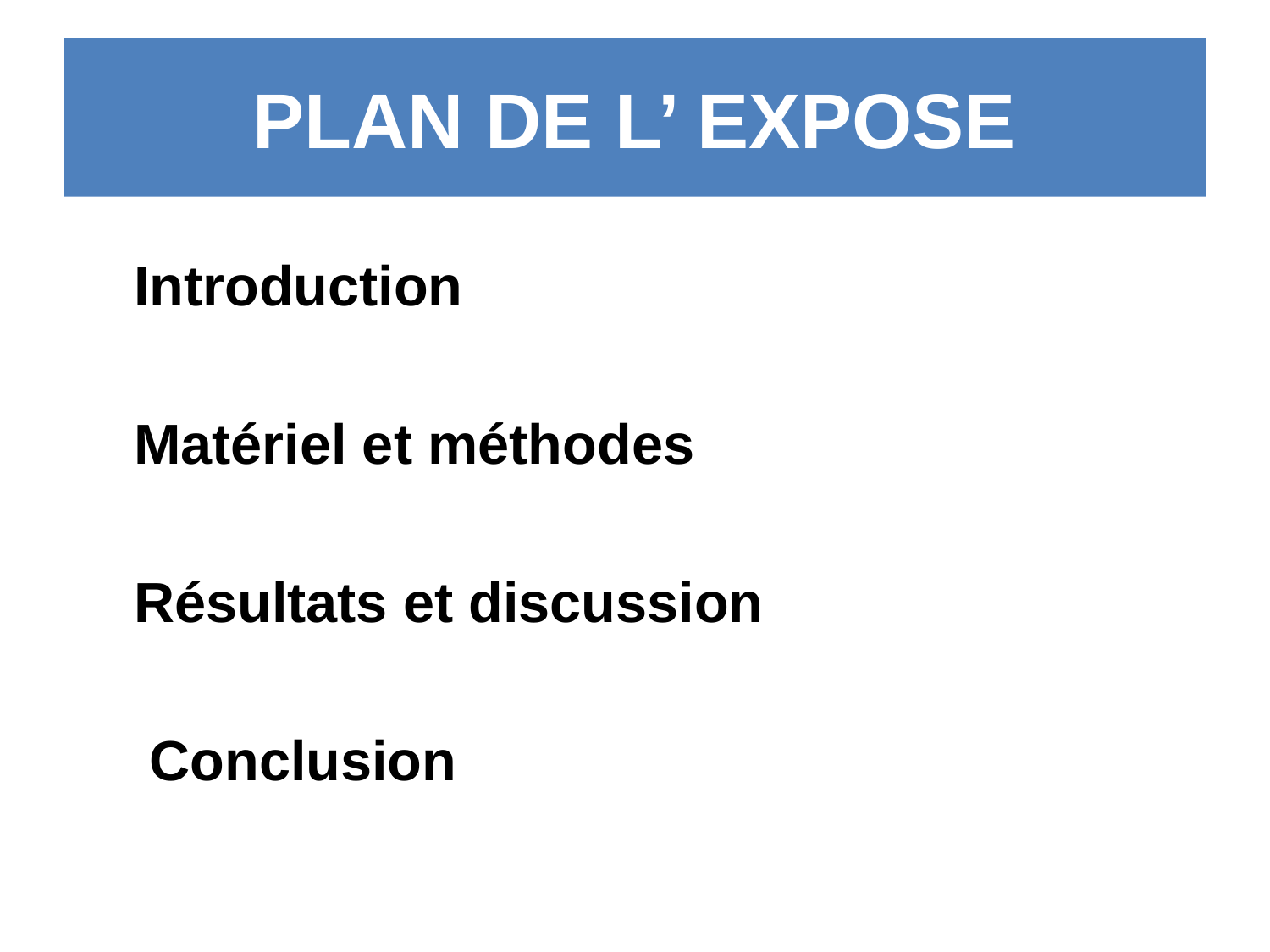

# PLAN DE L’ EXPOSE
   Introduction

   Matériel et méthodes

   Résultats et discussion

    Conclusion